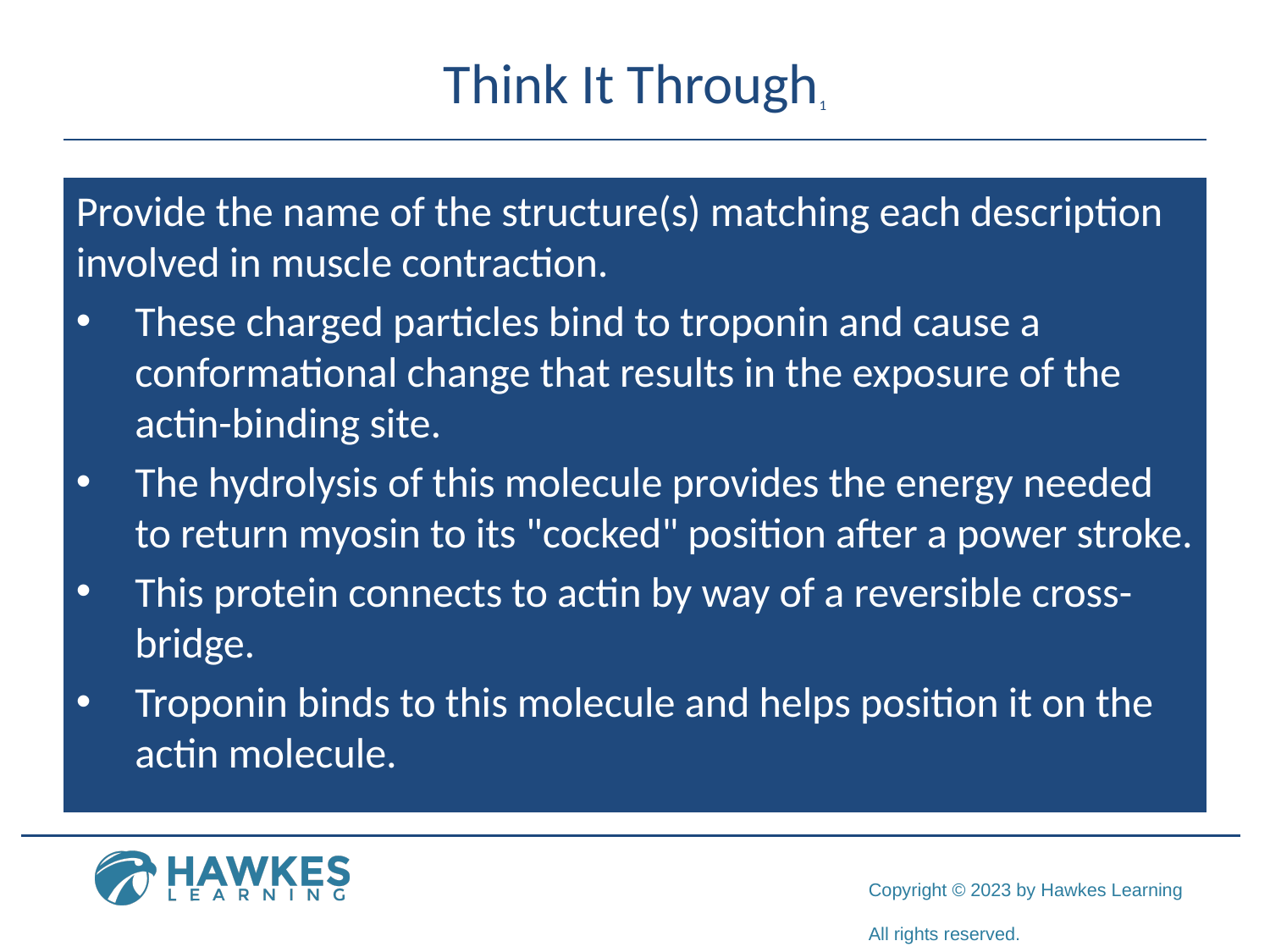

# Think It Through1
Provide the name of the structure(s) matching each description involved in muscle contraction.
These charged particles bind to troponin and cause a conformational change that results in the exposure of the actin-binding site.
The hydrolysis of this molecule provides the energy needed to return myosin to its "cocked" position after a power stroke.
This protein connects to actin by way of a reversible cross-bridge.
Troponin binds to this molecule and helps position it on the actin molecule.